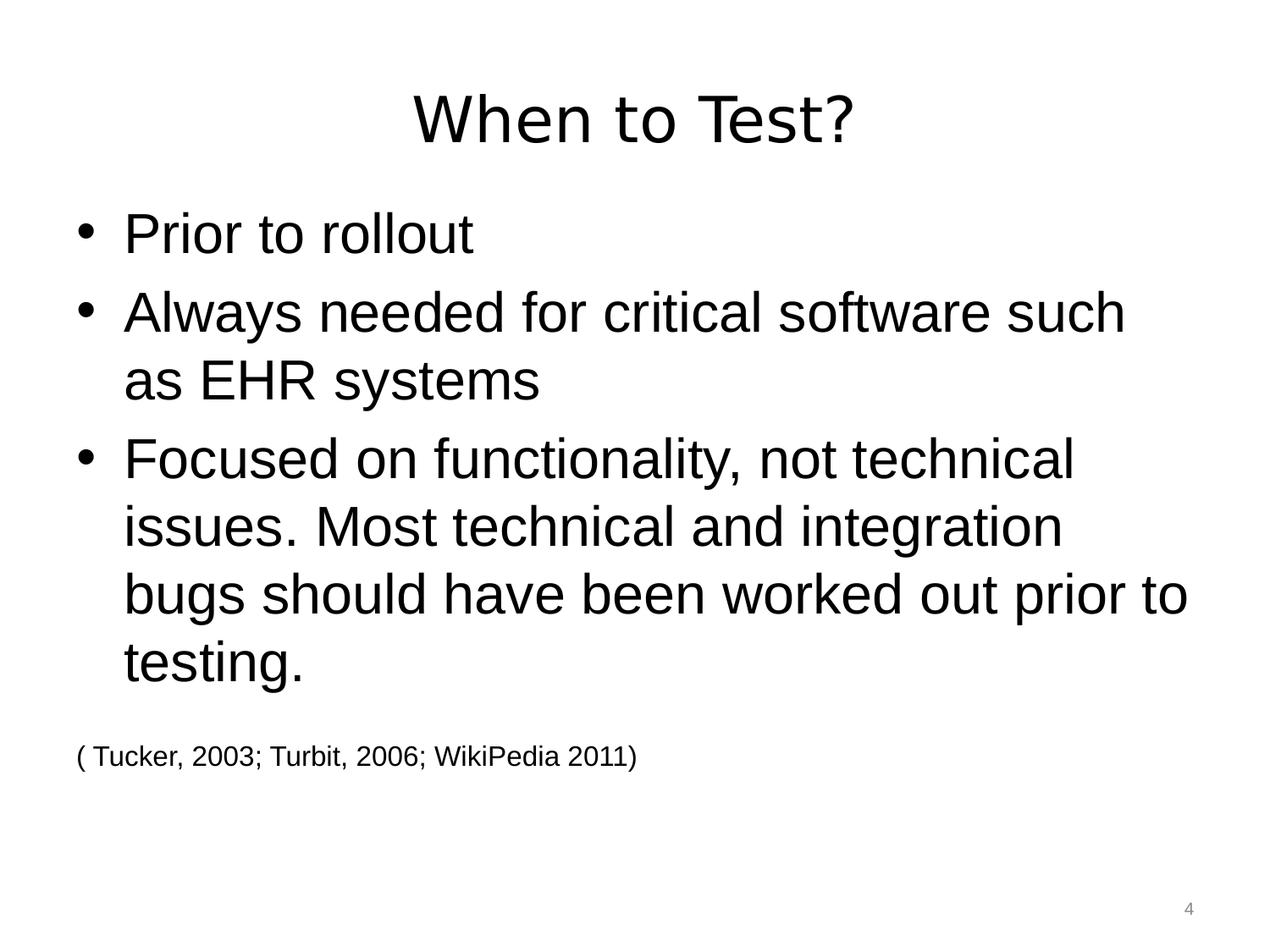

# When to Test?
Prior to rollout
Always needed for critical software such as EHR systems
Focused on functionality, not technical issues. Most technical and integration bugs should have been worked out prior to testing.

( Tucker, 2003; Turbit, 2006; WikiPedia 2011)

4